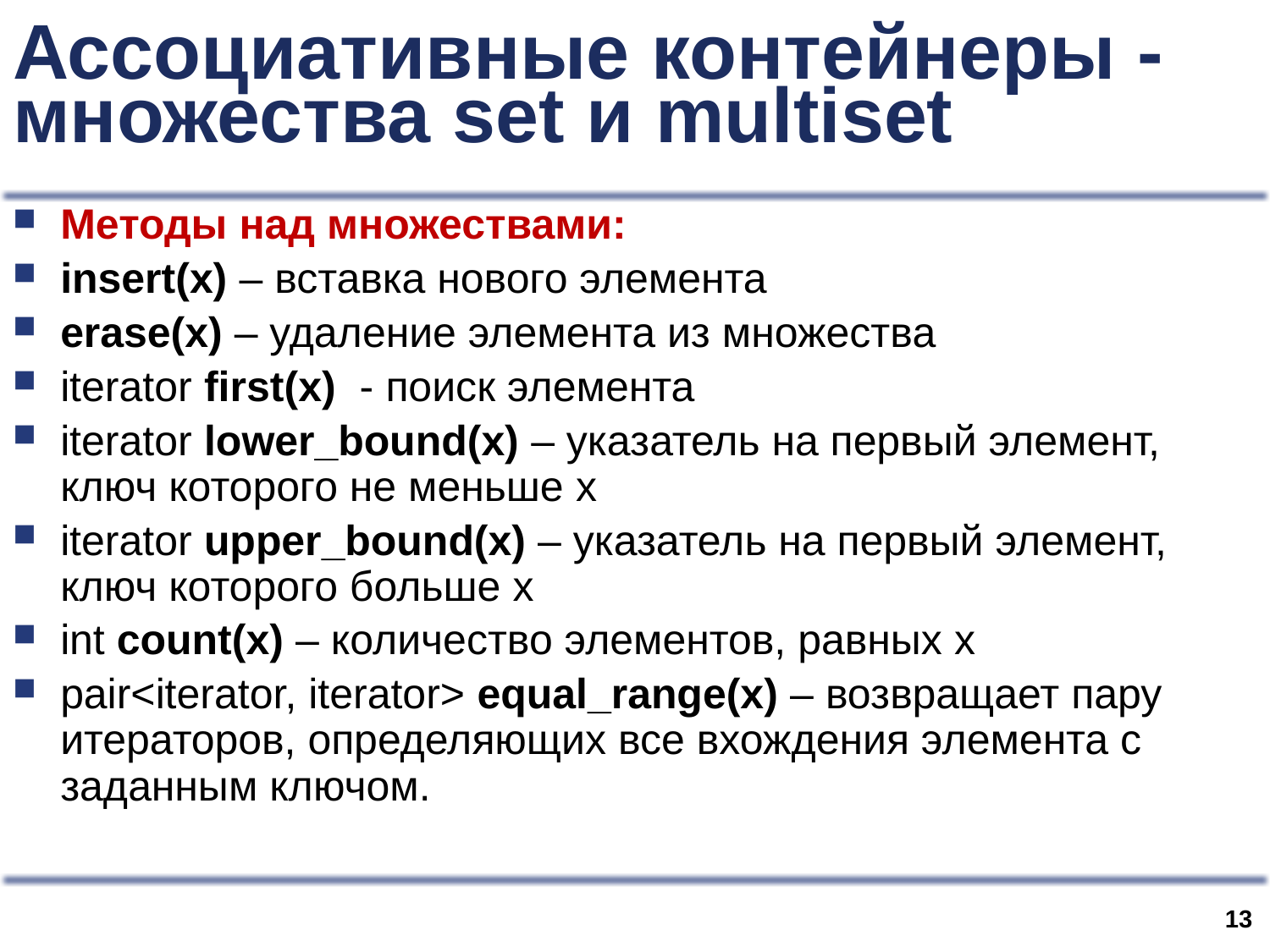

# Ассоциативные контейнеры - множества set и multiset
Методы над множествами:
insert(x) – вставка нового элемента
erase(x) – удаление элемента из множества
iterator first(x)  - поиск элемента
iterator lower_bound(x) – указатель на первый элемент, ключ которого не меньше x
iterator upper_bound(x) – указатель на первый элемент, ключ которого больше x
int count(x) – количество элементов, равных x
pair<iterator, iterator> equal_range(x) – возвращает пару итераторов, определяющих все вхождения элемента с заданным ключом.

13